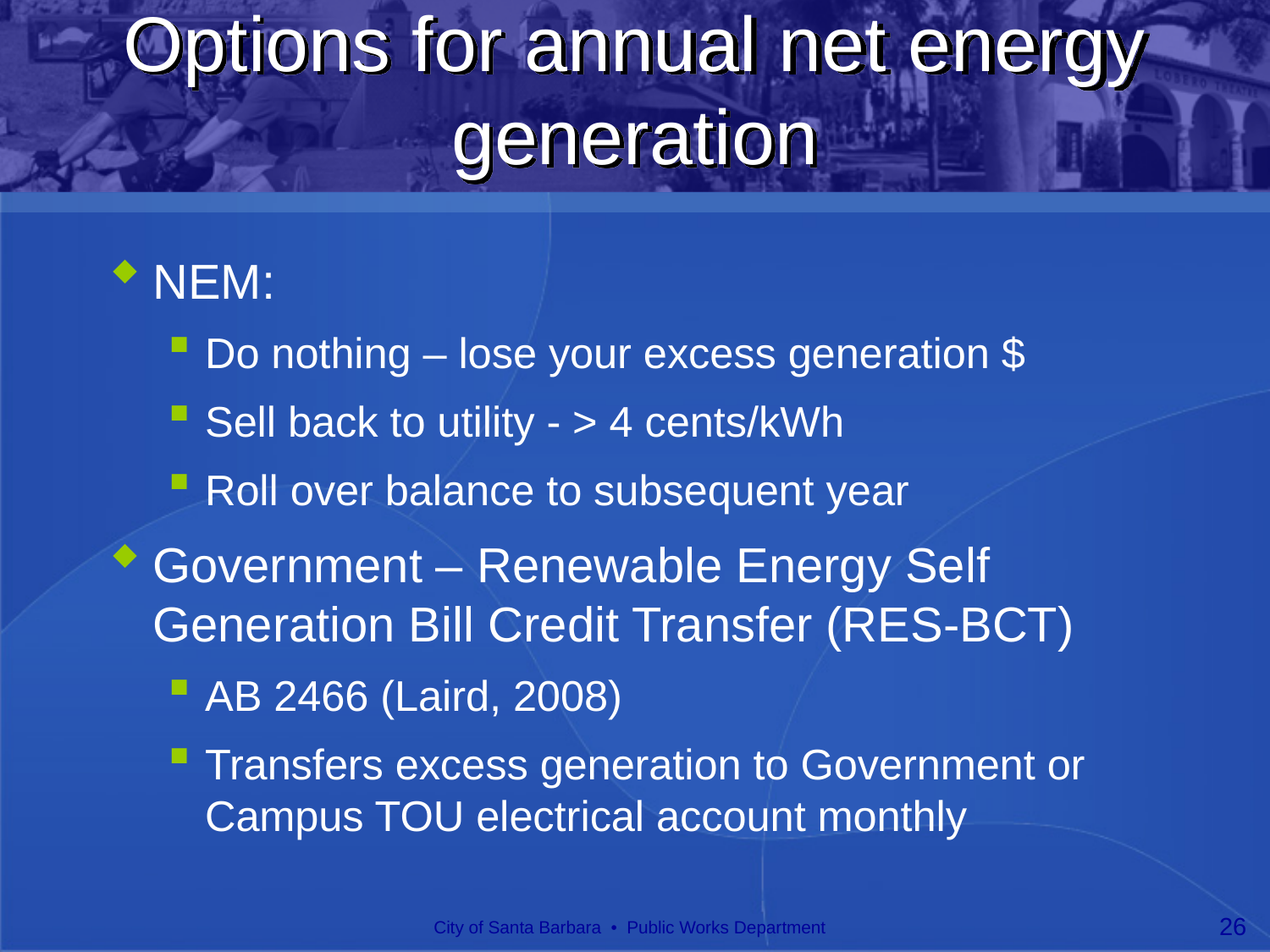

# Options for annual net energy generation
NEM:
Do nothing – lose your excess generation $
Sell back to utility - > 4 cents/kWh
Roll over balance to subsequent year
Government – Renewable Energy Self Generation Bill Credit Transfer (RES-BCT)
AB 2466 (Laird, 2008)
Transfers excess generation to Government or Campus TOU electrical account monthly

City of Santa Barbara  •  Public Works Department
26